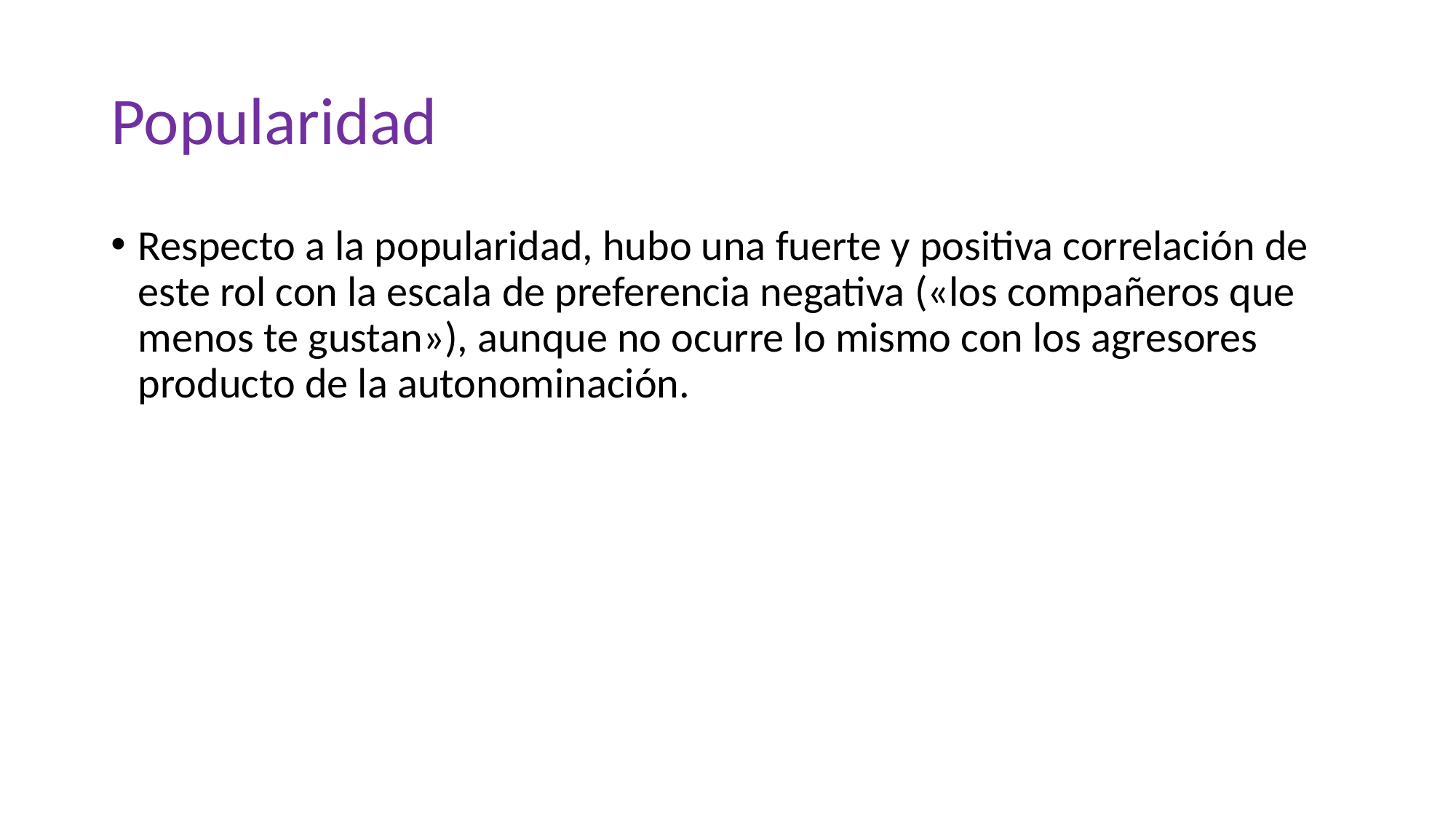

# Popularidad
Respecto a la popularidad, hubo una fuerte y positiva correlación de este rol con la escala de preferencia negativa («los compañeros que menos te gustan»), aunque no ocurre lo mismo con los agresores producto de la autonominación.